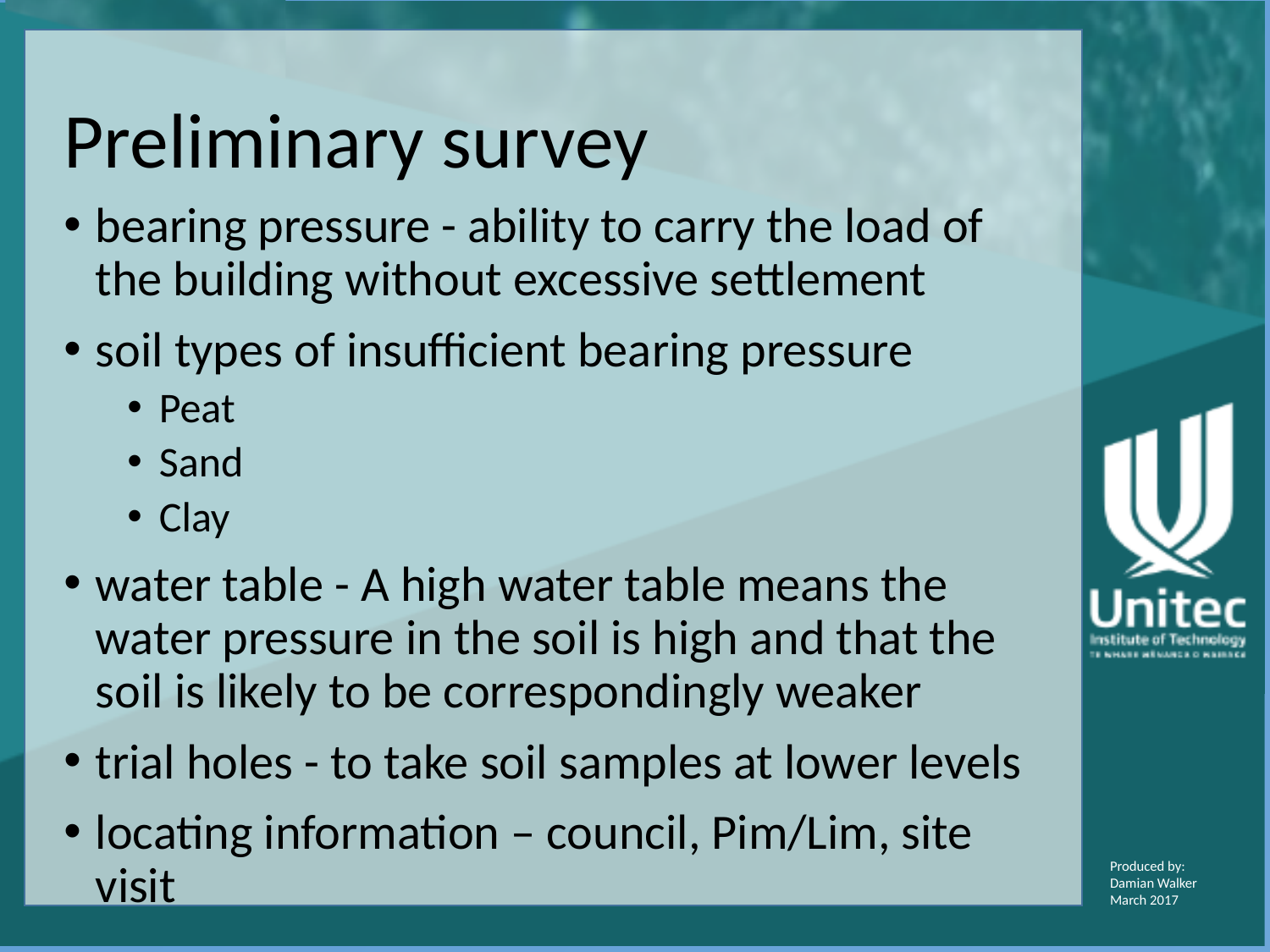

# Preliminary survey
bearing pressure - ability to carry the load of the building without excessive settlement
soil types of insufficient bearing pressure
Peat
Sand
Clay
water table - A high water table means the water pressure in the soil is high and that the soil is likely to be correspondingly weaker
trial holes - to take soil samples at lower levels
locating information – council, Pim/Lim, site visit